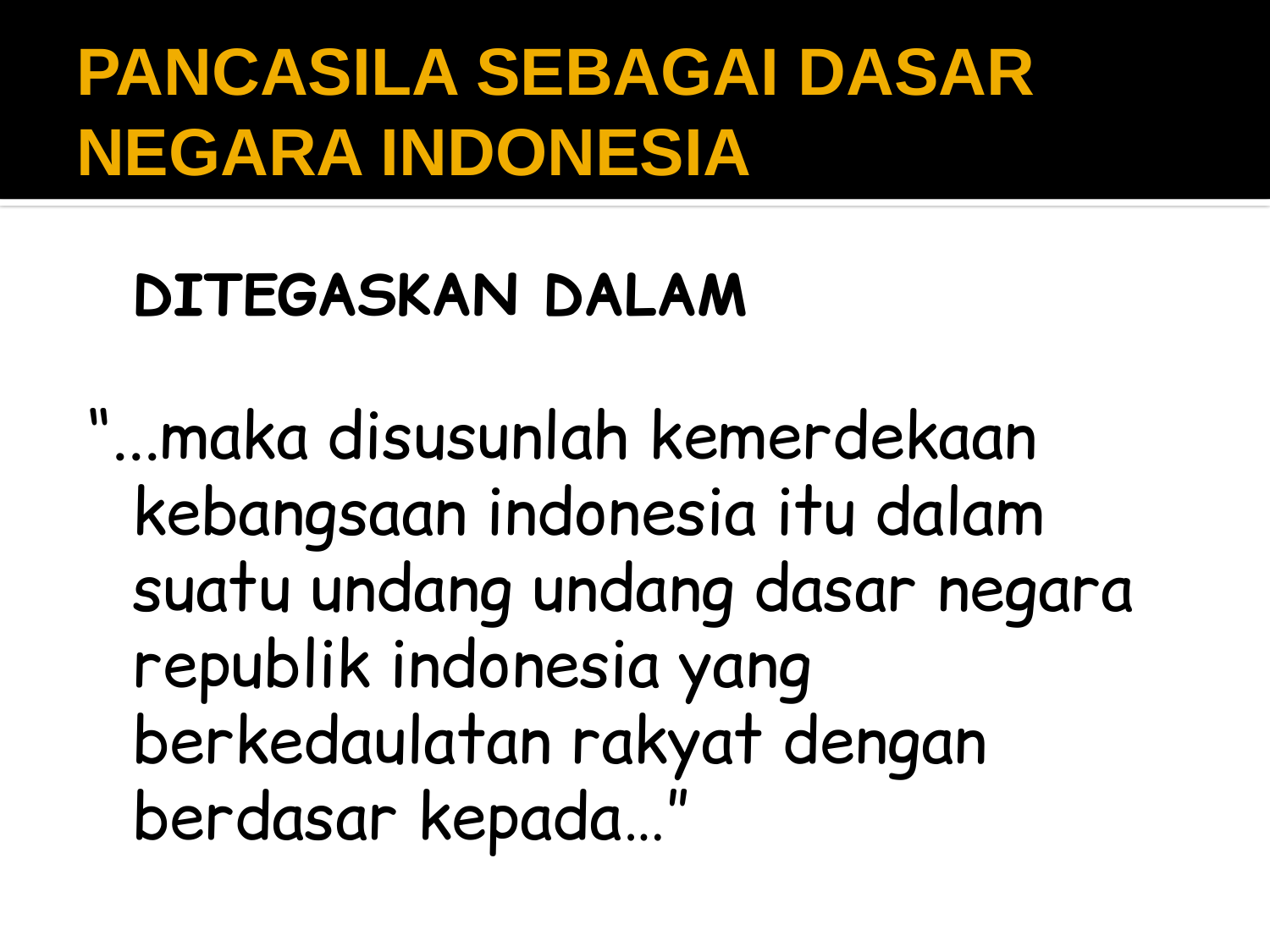

# PANCASILA SEBAGAI DASAR NEGARA INDONESIA
	DITEGASKAN DALAM

“...maka disusunlah kemerdekaan kebangsaan indonesia itu dalam suatu undang undang dasar negara republik indonesia yang berkedaulatan rakyat dengan berdasar kepada…”